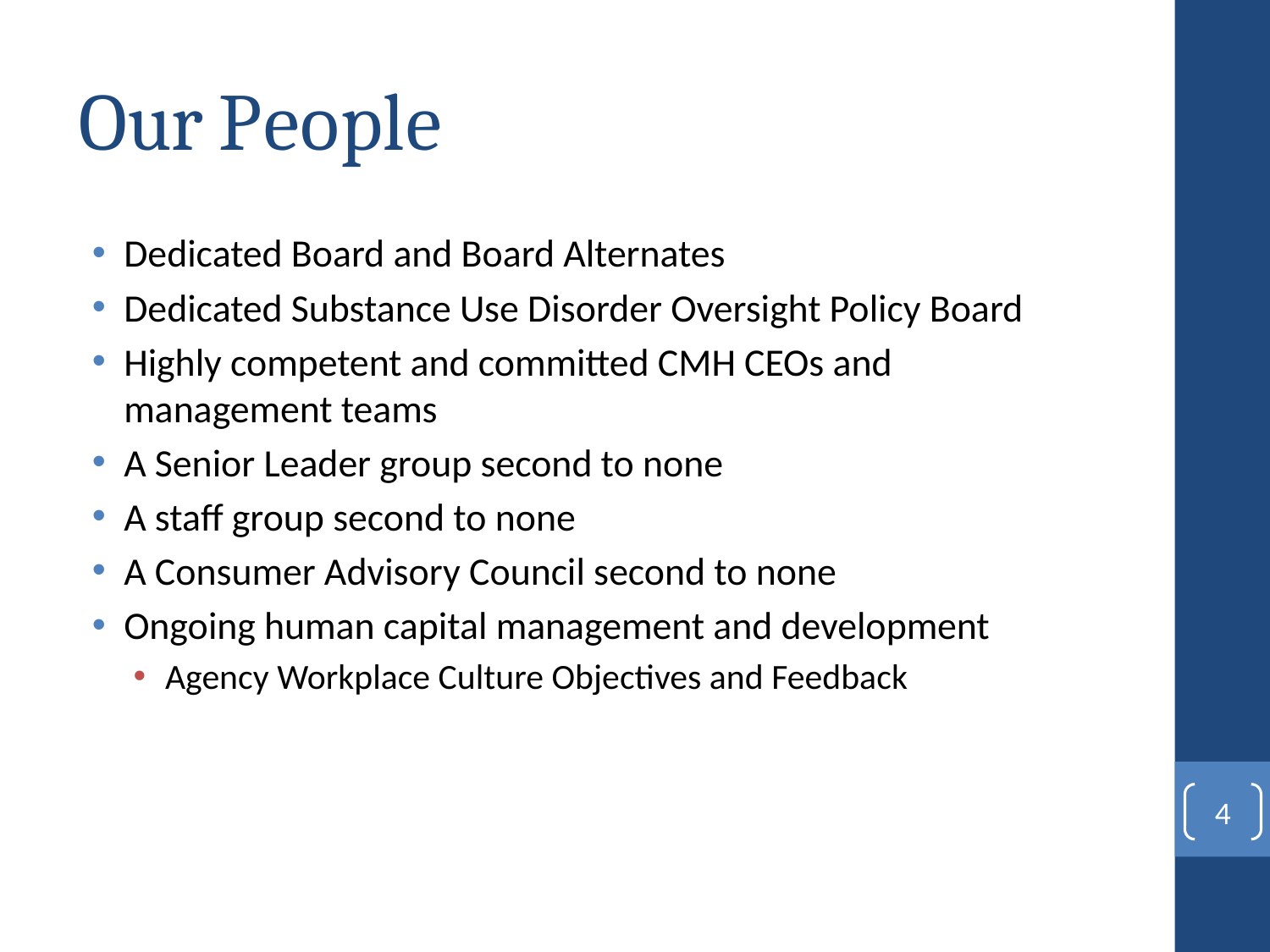

# Our People
Dedicated Board and Board Alternates
Dedicated Substance Use Disorder Oversight Policy Board
Highly competent and committed CMH CEOs and management teams
A Senior Leader group second to none
A staff group second to none
A Consumer Advisory Council second to none
Ongoing human capital management and development
Agency Workplace Culture Objectives and Feedback
4